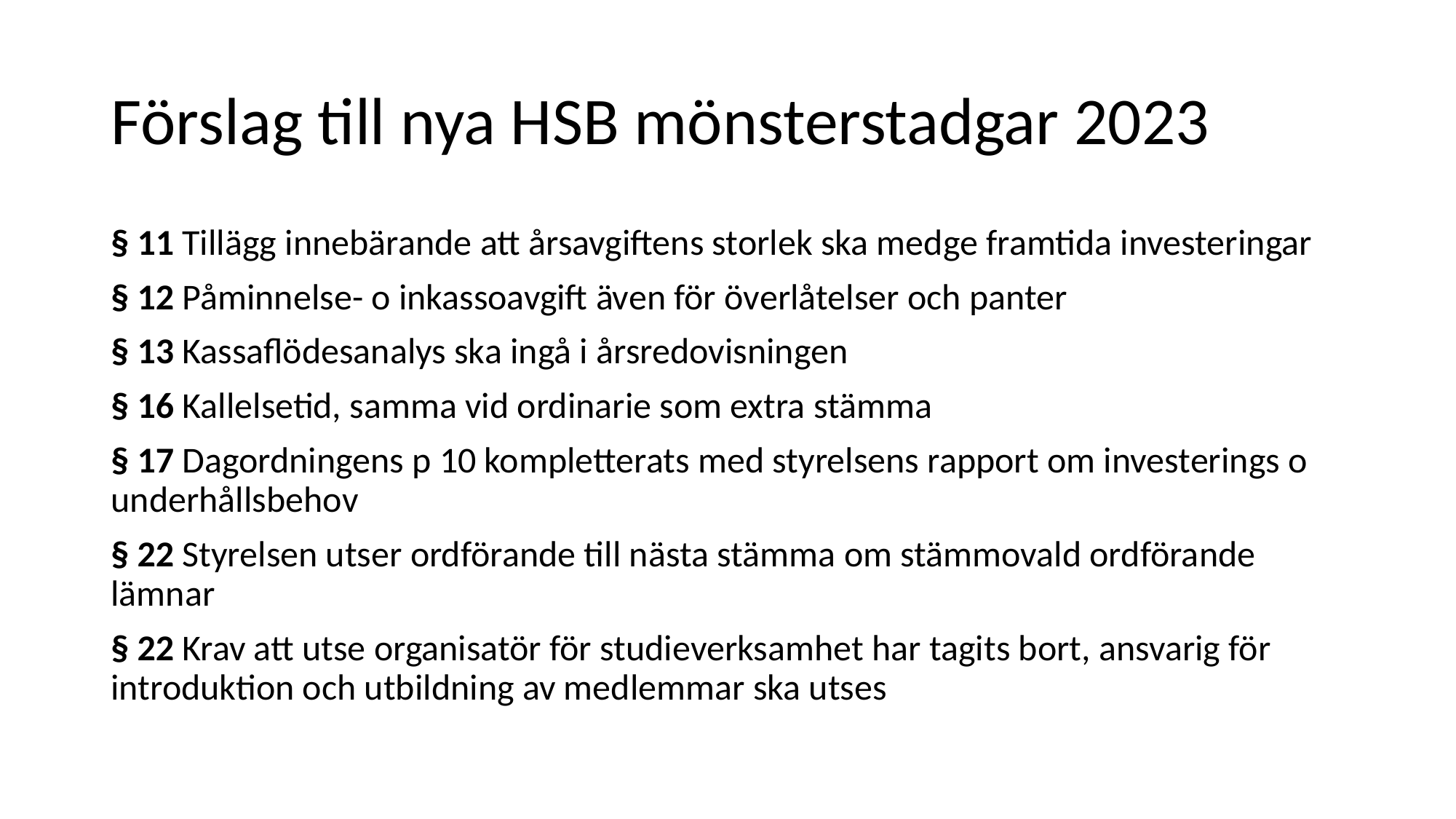

# Förslag till nya HSB mönsterstadgar 2023
§ 11 Tillägg innebärande att årsavgiftens storlek ska medge framtida investeringar
§ 12 Påminnelse- o inkassoavgift även för överlåtelser och panter
§ 13 Kassaflödesanalys ska ingå i årsredovisningen
§ 16 Kallelsetid, samma vid ordinarie som extra stämma
§ 17 Dagordningens p 10 kompletterats med styrelsens rapport om investerings o underhållsbehov
§ 22 Styrelsen utser ordförande till nästa stämma om stämmovald ordförande lämnar
§ 22 Krav att utse organisatör för studieverksamhet har tagits bort, ansvarig för introduktion och utbildning av medlemmar ska utses